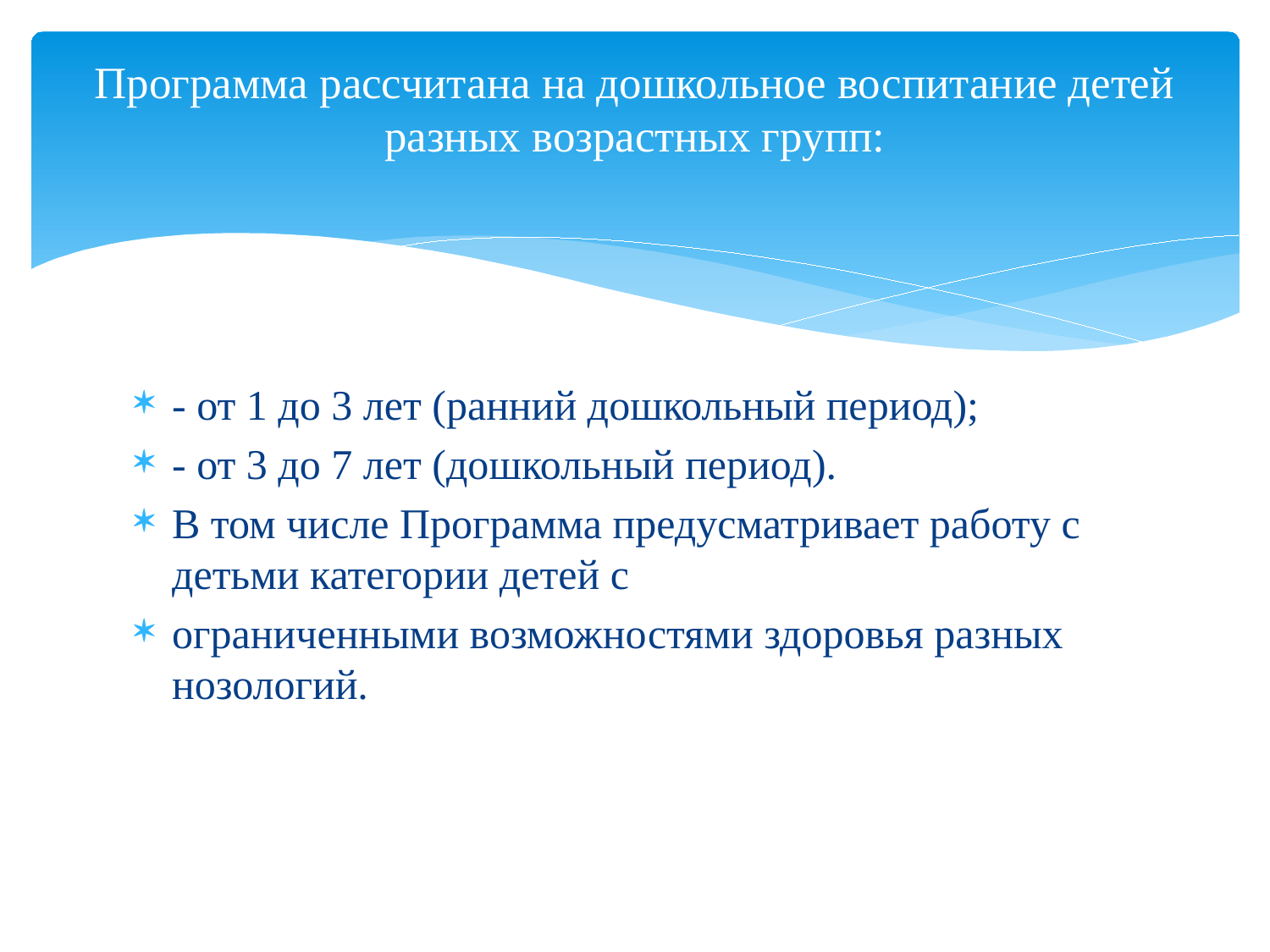

# Программа рассчитана на дошкольное воспитание детей разных возрастных групп:
- от 1 до 3 лет (ранний дошкольный период);
- от 3 до 7 лет (дошкольный период).
В том числе Программа предусматривает работу с детьми категории детей с
ограниченными возможностями здоровья разных нозологий.